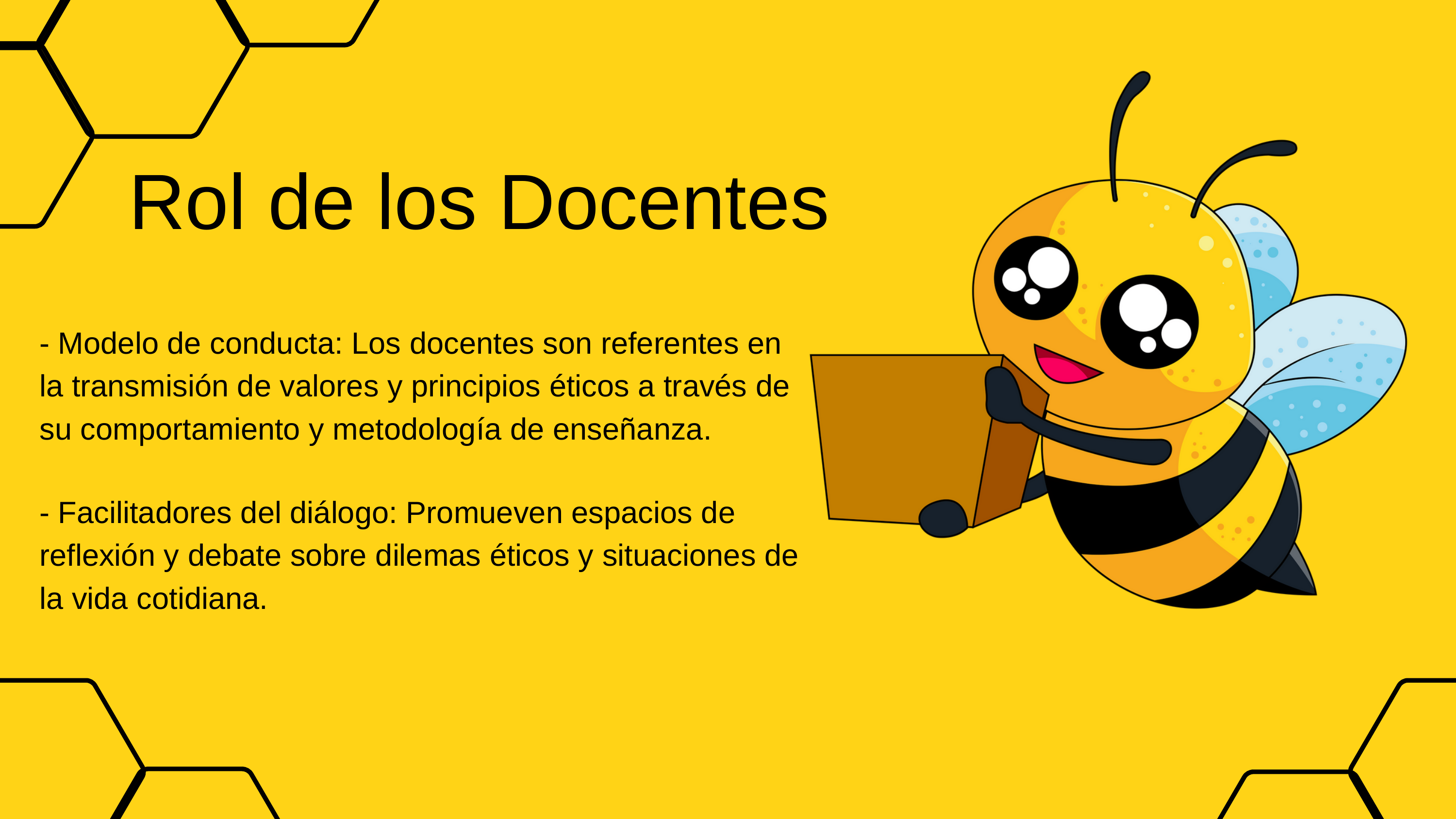

Rol de los Docentes
- Modelo de conducta: Los docentes son referentes en la transmisión de valores y principios éticos a través de su comportamiento y metodología de enseñanza.
- Facilitadores del diálogo: Promueven espacios de reflexión y debate sobre dilemas éticos y situaciones de la vida cotidiana.